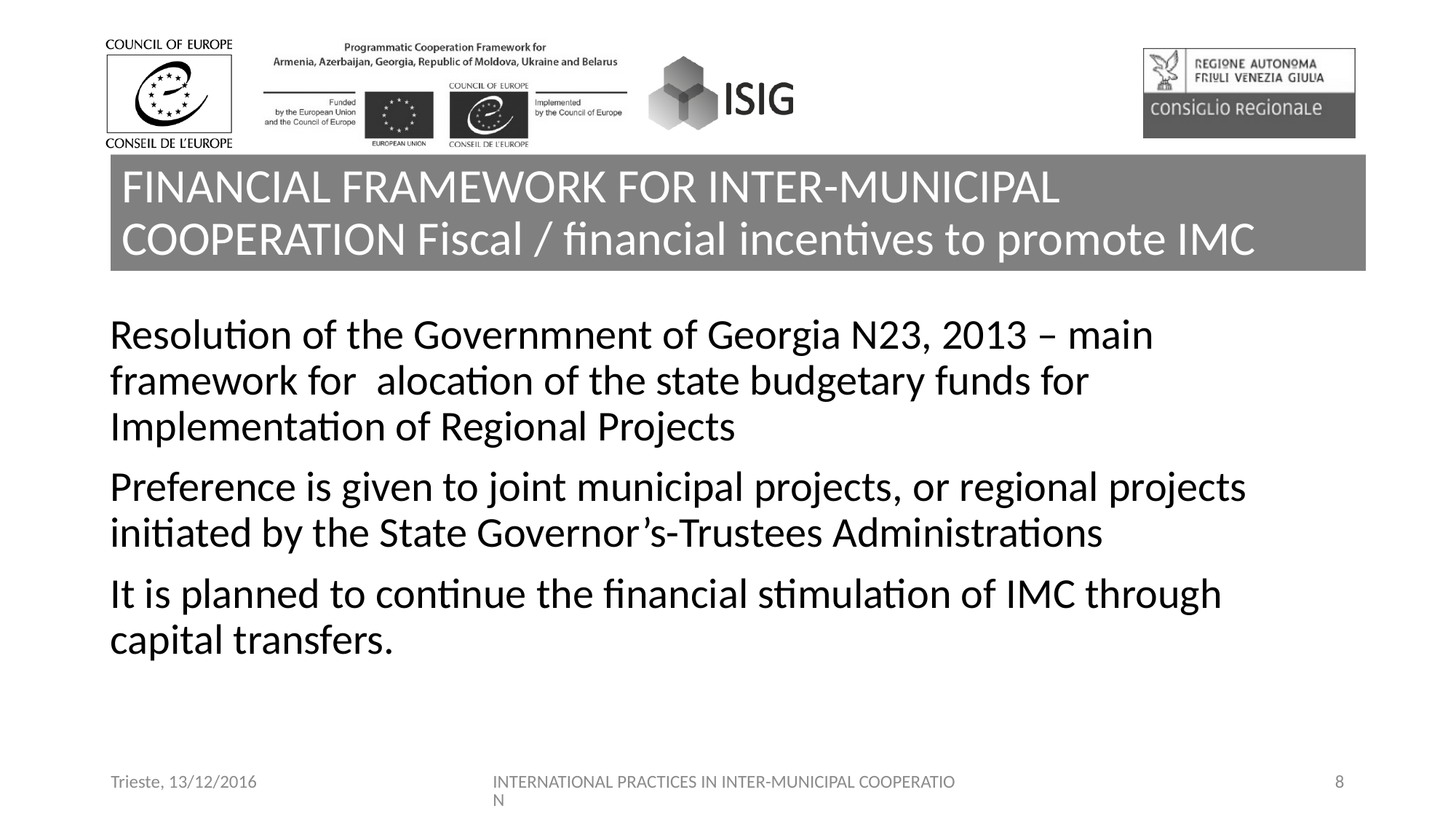

# FINANCIAL FRAMEWORK FOR INTER-MUNICIPAL COOPERATION Fiscal / financial incentives to promote IMC
Resolution of the Governmnent of Georgia N23, 2013 – main framework for  alocation of the state budgetary funds for Implementation of Regional Projects
Preference is given to joint municipal projects, or regional projects initiated by the State Governor’s-Trustees Administrations
It is planned to continue the financial stimulation of IMC through capital transfers.

Trieste, 13/12/2016
INTERNATIONAL PRACTICES IN INTER-MUNICIPAL COOPERATION
8